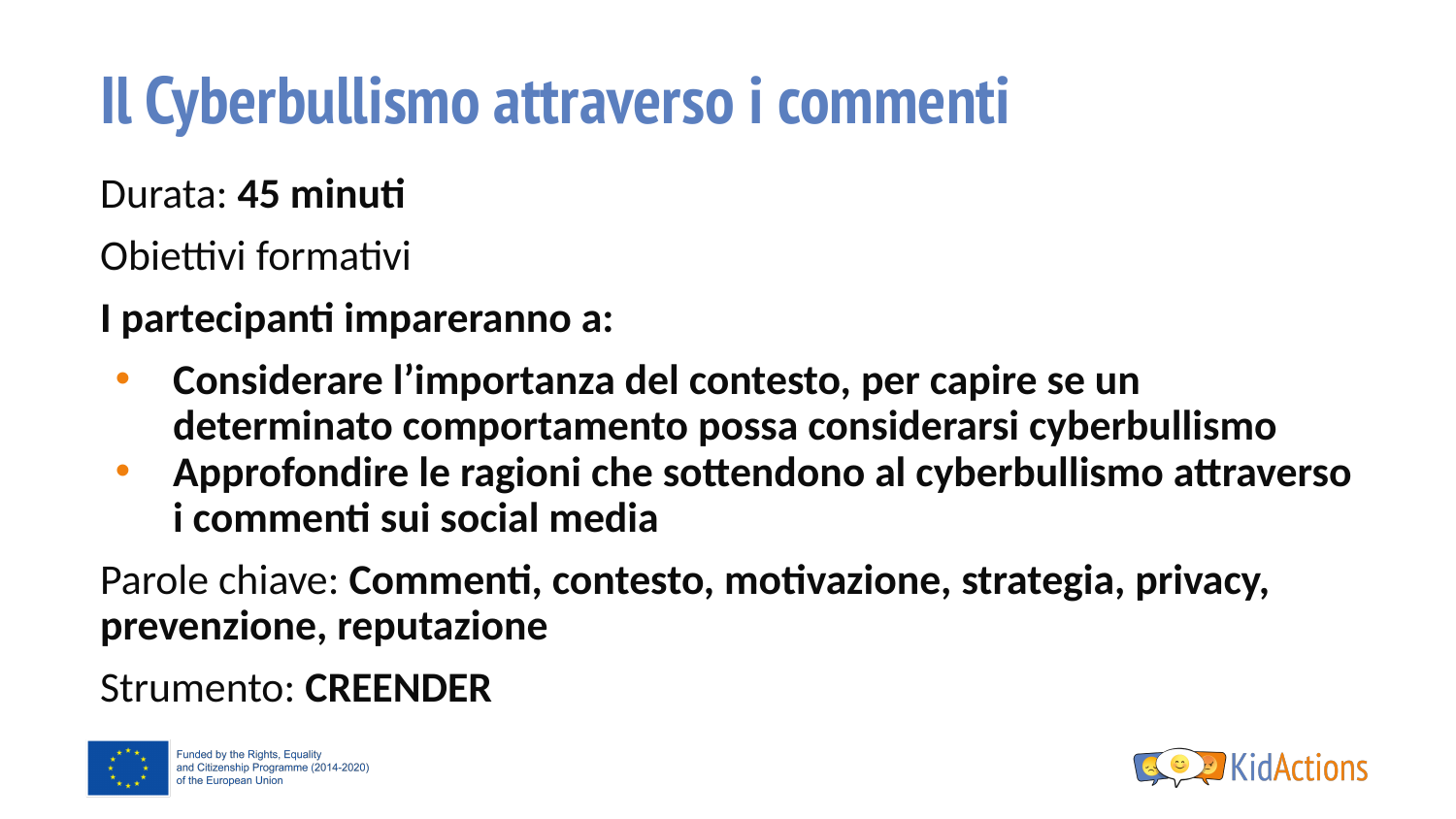

# Il Cyberbullismo attraverso i commenti
Durata: 45 minuti
Obiettivi formativi
I partecipanti impareranno a:
Considerare l’importanza del contesto, per capire se un determinato comportamento possa considerarsi cyberbullismo
Approfondire le ragioni che sottendono al cyberbullismo attraverso i commenti sui social media
Parole chiave: Commenti, contesto, motivazione, strategia, privacy, prevenzione, reputazione
Strumento: CREENDER